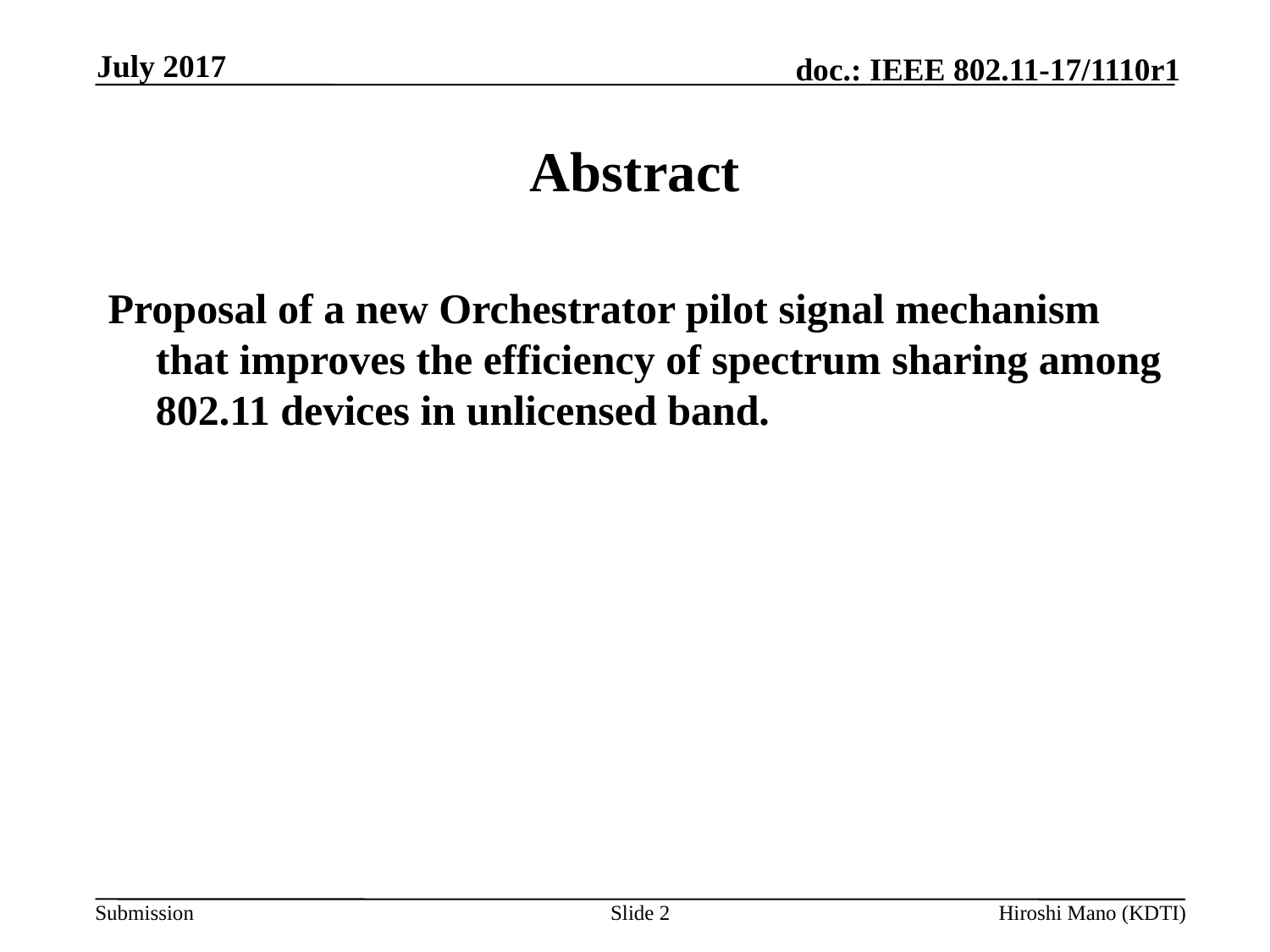

July 2017
# Abstract
Proposal of a new Orchestrator pilot signal mechanism that improves the efficiency of spectrum sharing among 802.11 devices in unlicensed band.
Slide 2
Hiroshi Mano (KDTI)